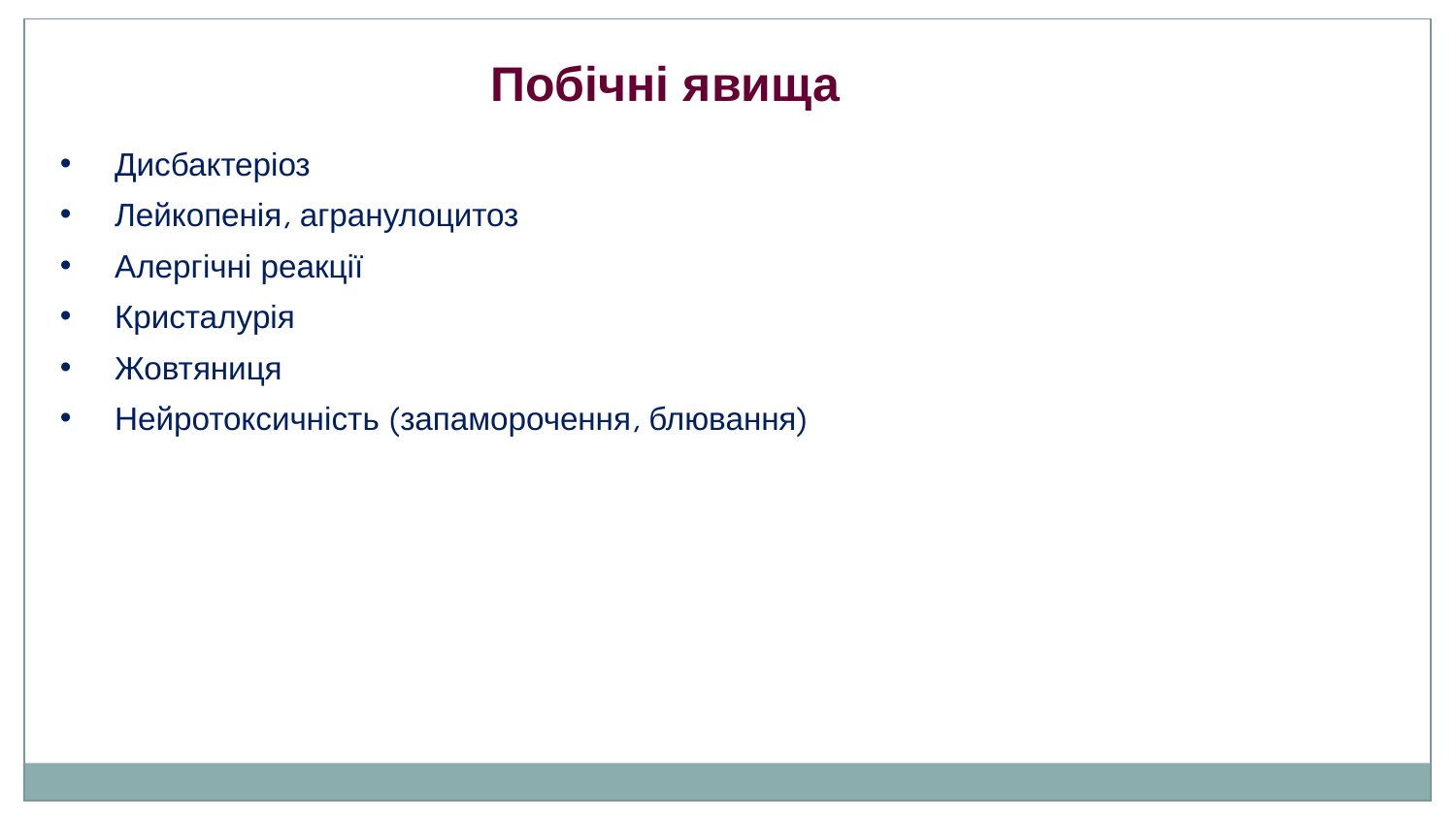

Побічні явища.
Дисбактеріоз
Лейкопенія, агранулоцитоз
Алергічні реакції
Кристалурія
Жовтяниця
Нейротоксичність (запаморочення, блювання)